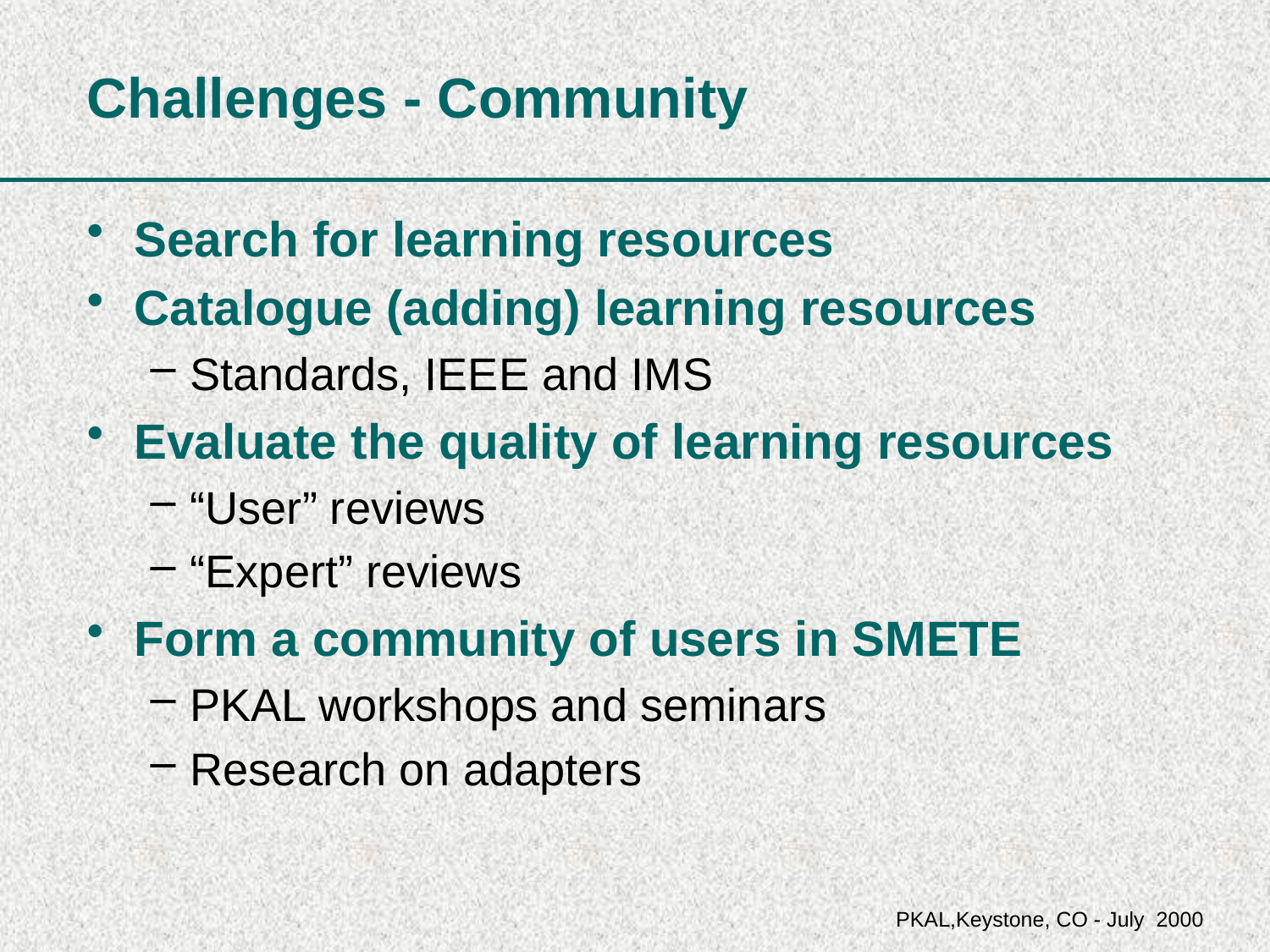

# Challenges - Community

Search for learning resources
Catalogue (adding) learning resources
Standards, IEEE and IMS
Evaluate the quality of learning resources
“User” reviews
“Expert” reviews
Form a community of users in SMETE
PKAL workshops and seminars
Research on adapters
PKAL,Keystone, CO - July  2000